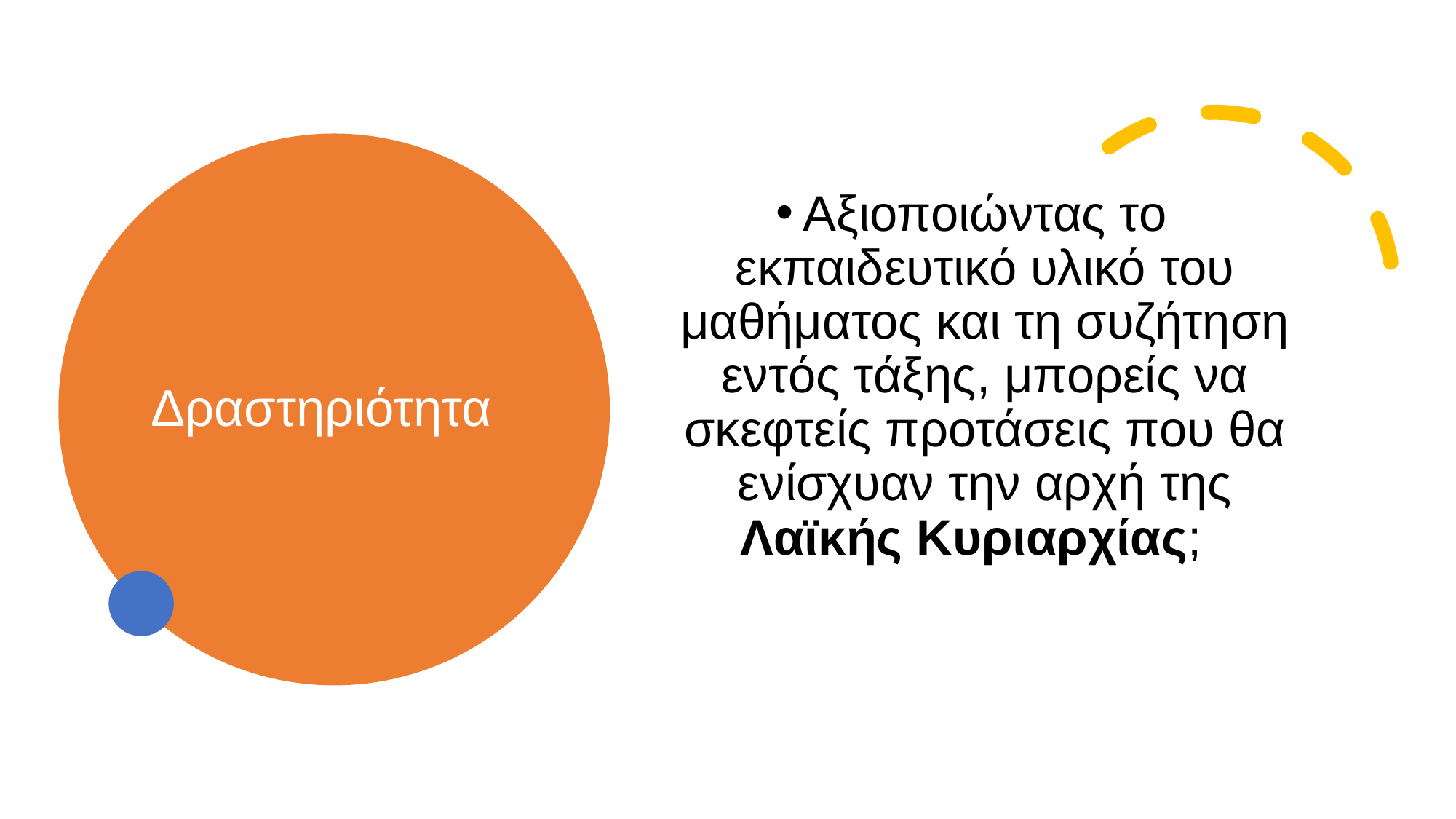

# Δραστηριότητα
Αξιοποιώντας το εκπαιδευτικό υλικό του μαθήματος και τη συζήτηση εντός τάξης, μπορείς να σκεφτείς προτάσεις που θα ενίσχυαν την αρχή της Λαϊκής Κυριαρχίας;